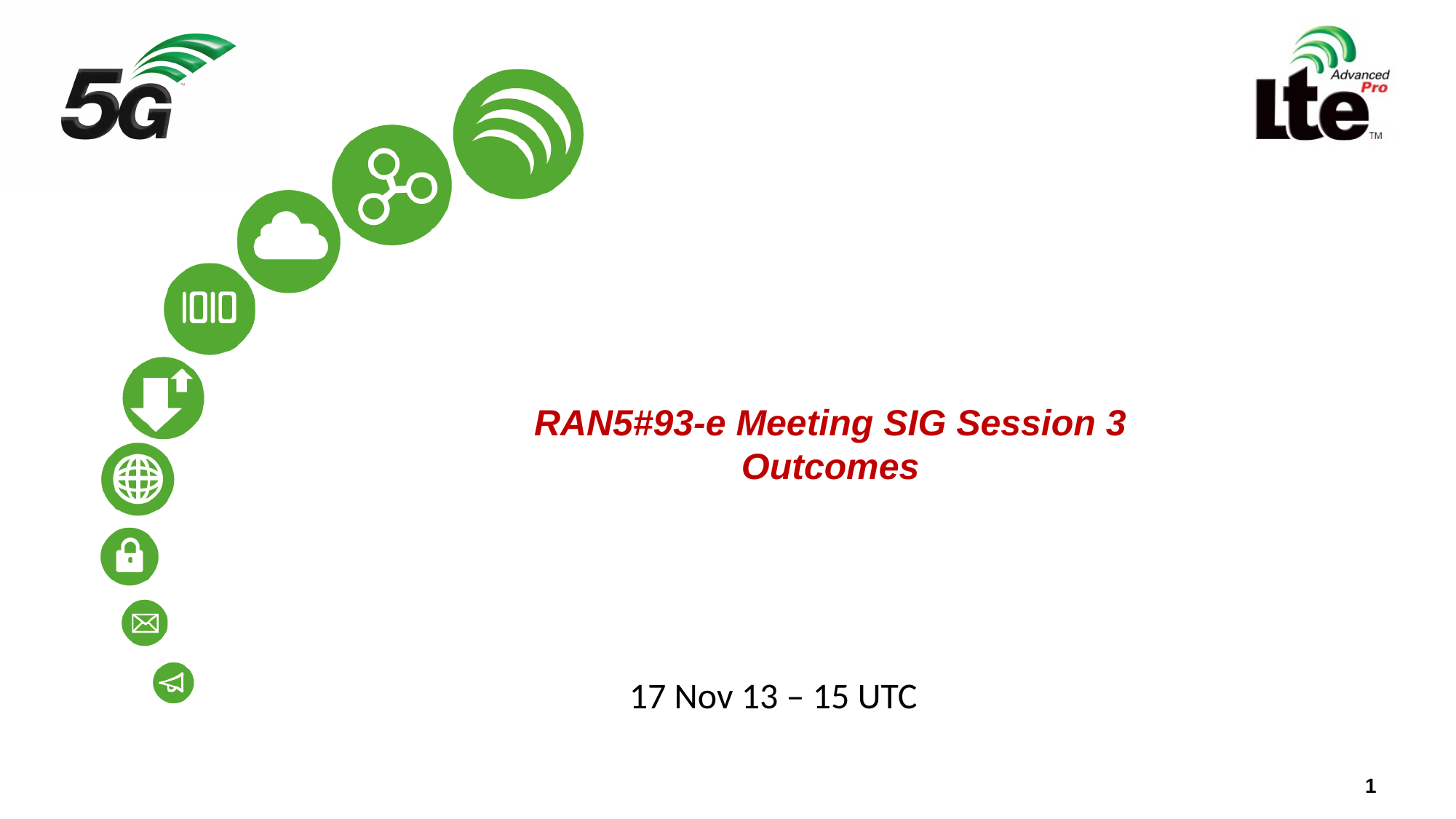

# RAN5#93-e Meeting SIG Session 3 Outcomes

17 Nov 13 – 15 UTC